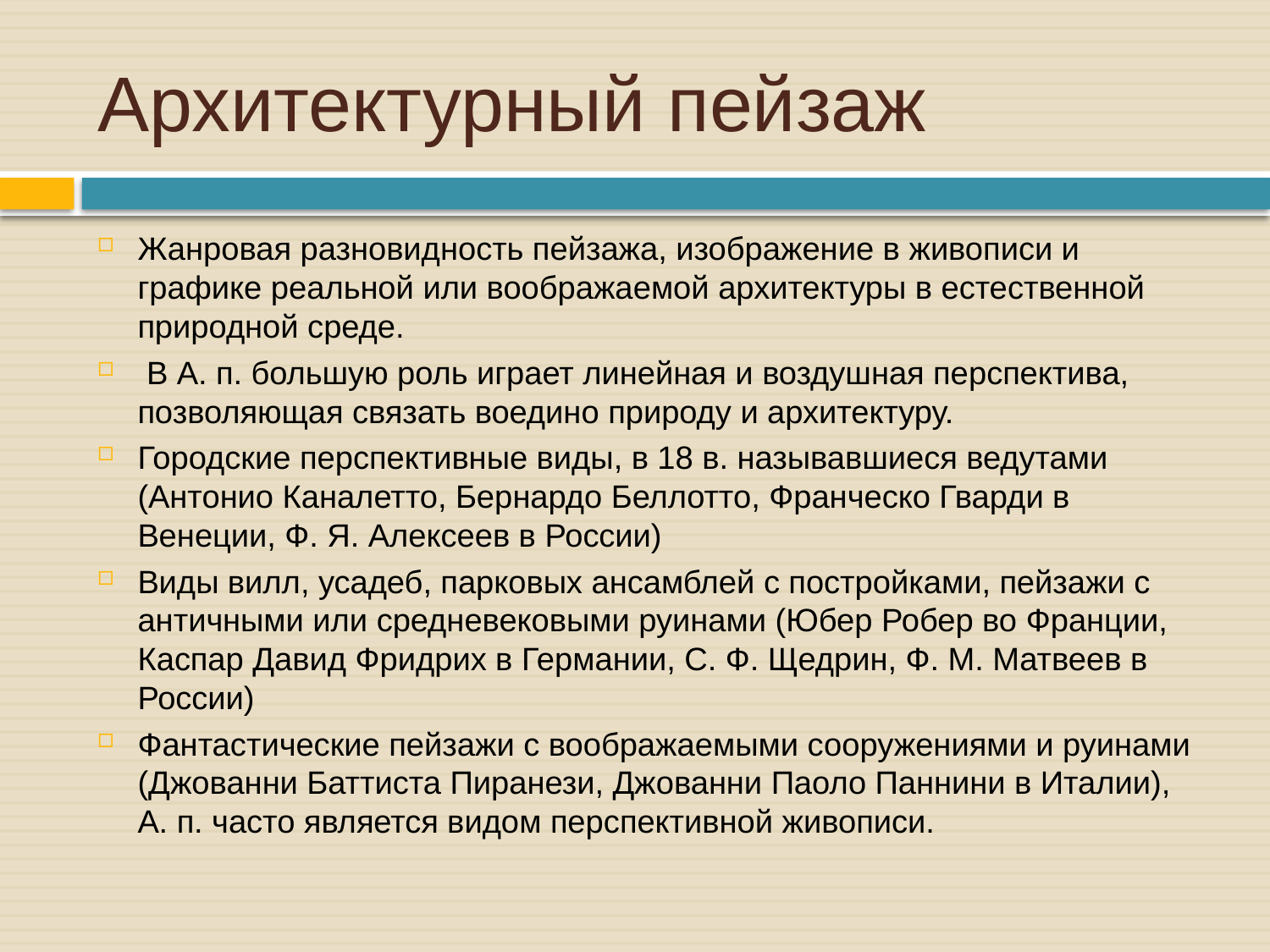

# Архитектурный пейзаж
Жанровая разновидность пейзажа, изображение в живописи и графике реальной или воображаемой архитектуры в естественной природной среде.
 В А. п. большую роль играет линейная и воздушная перспектива, позволяющая связать воедино природу и архитектуру.
Городские перспективные виды, в 18 в. называвшиеся ведутами (Антонио Каналетто, Бернардо Беллотто, Франческо Гварди в Венеции, Ф. Я. Алексеев в России)
Виды вилл, усадеб, парковых ансамблей с постройками, пейзажи с античными или средневековыми руинами (Юбер Робер во Франции, Каспар Давид Фридрих в Германии, С. Ф. Щедрин, Ф. М. Матвеев в России)
Фантастические пейзажи с воображаемыми сооружениями и руинами (Джованни Баттиста Пиранези, Джованни Паоло Паннини в Италии), А. п. часто является видом перспективной живописи.